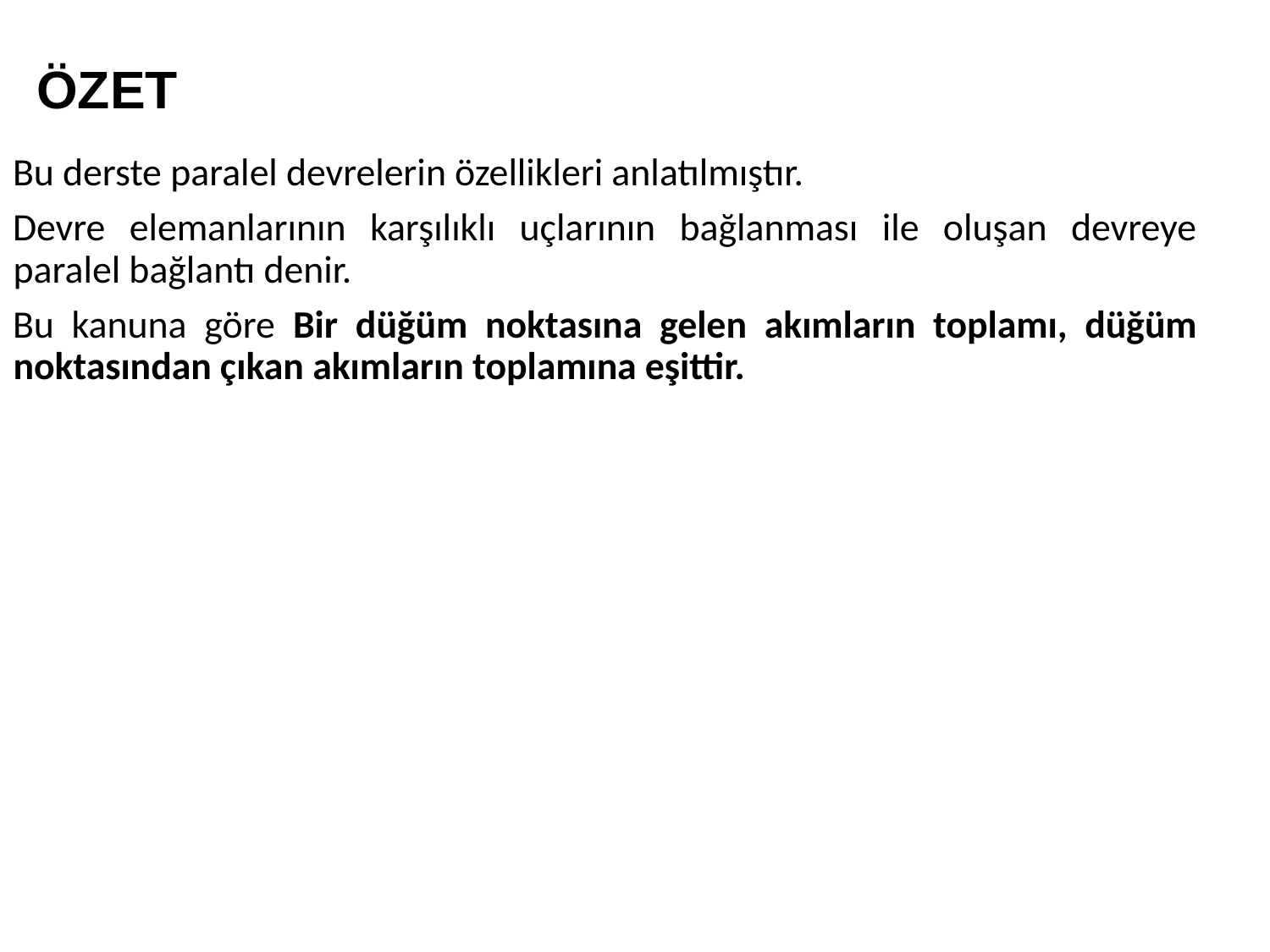

ÖZET
Bu derste paralel devrelerin özellikleri anlatılmıştır.
Devre elemanlarının karşılıklı uçlarının bağlanması ile oluşan devreye paralel bağlantı denir.
Bu kanuna göre Bir düğüm noktasına gelen akımların toplamı, düğüm noktasından çıkan akımların toplamına eşittir.